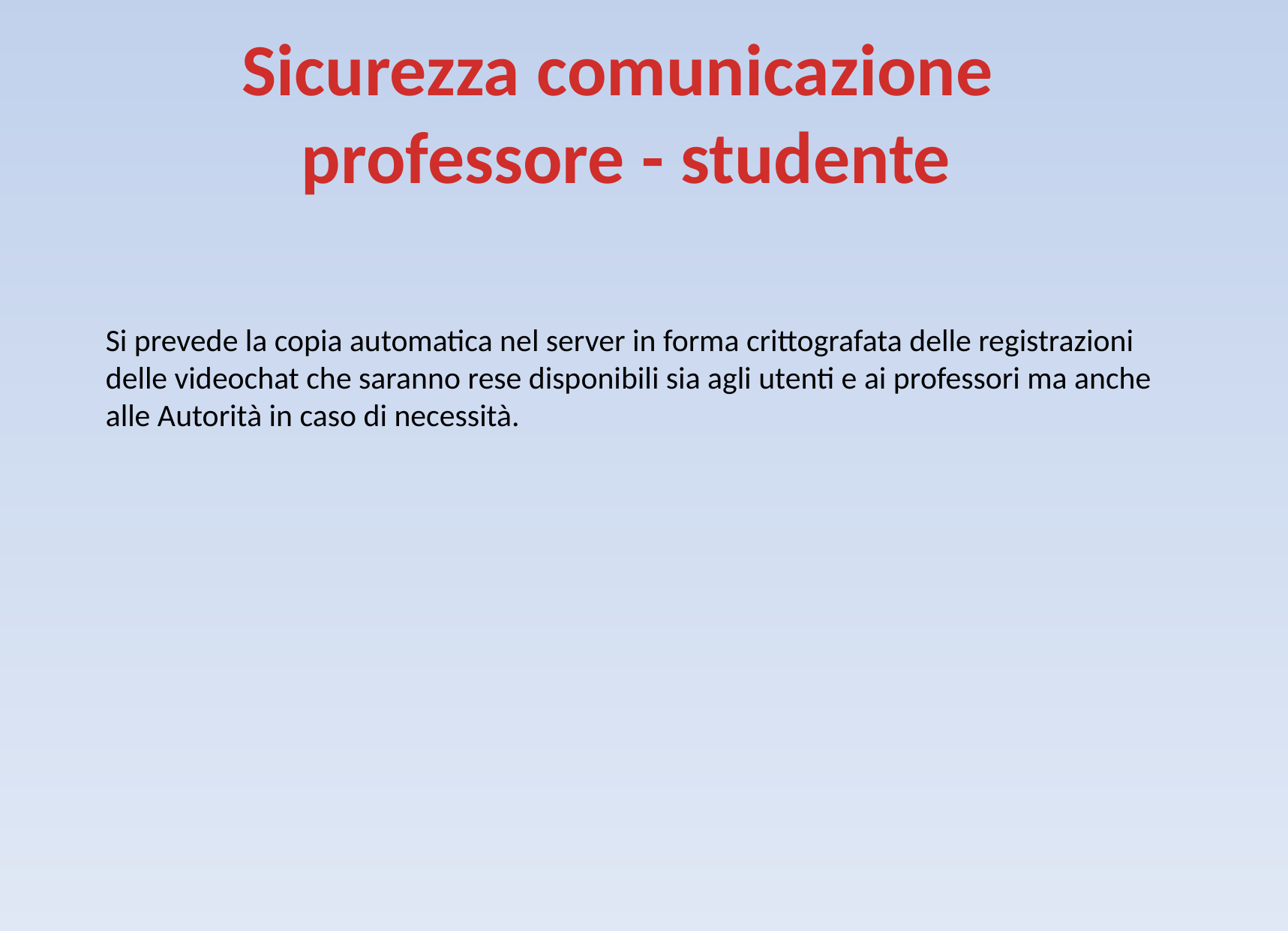

Sicurezza comunicazione
professore - studente
Si prevede la copia automatica nel server in forma crittografata delle registrazioni delle videochat che saranno rese disponibili sia agli utenti e ai professori ma anche alle Autorità in caso di necessità.